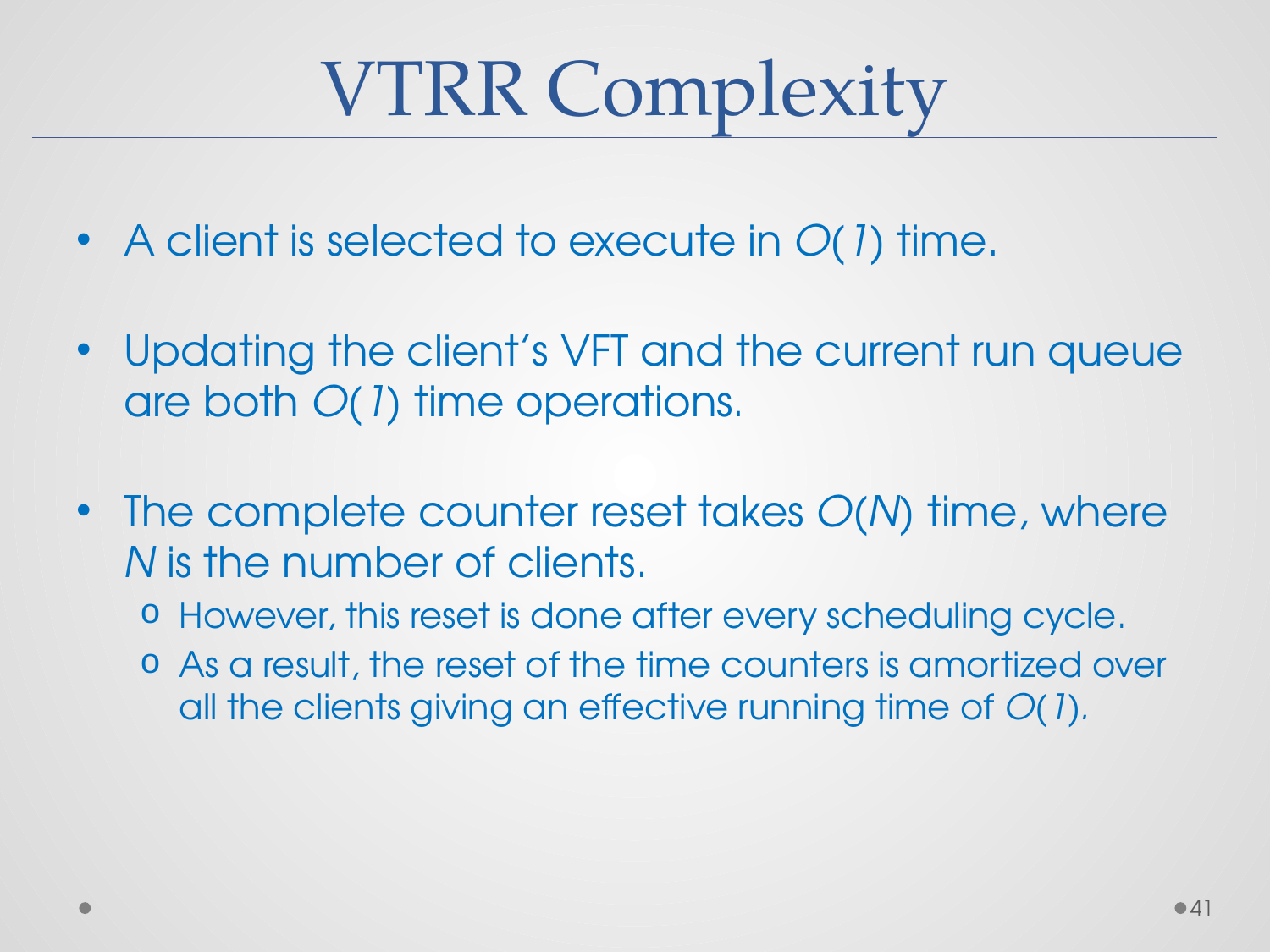

# VTRR Complexity
A client is selected to execute in O(1) time.
Updating the client’s VFT and the current run queue are both O(1) time operations.
The complete counter reset takes O(N) time, where N is the number of clients.
However, this reset is done after every scheduling cycle.
As a result, the reset of the time counters is amortized over all the clients giving an effective running time of O(1).
41